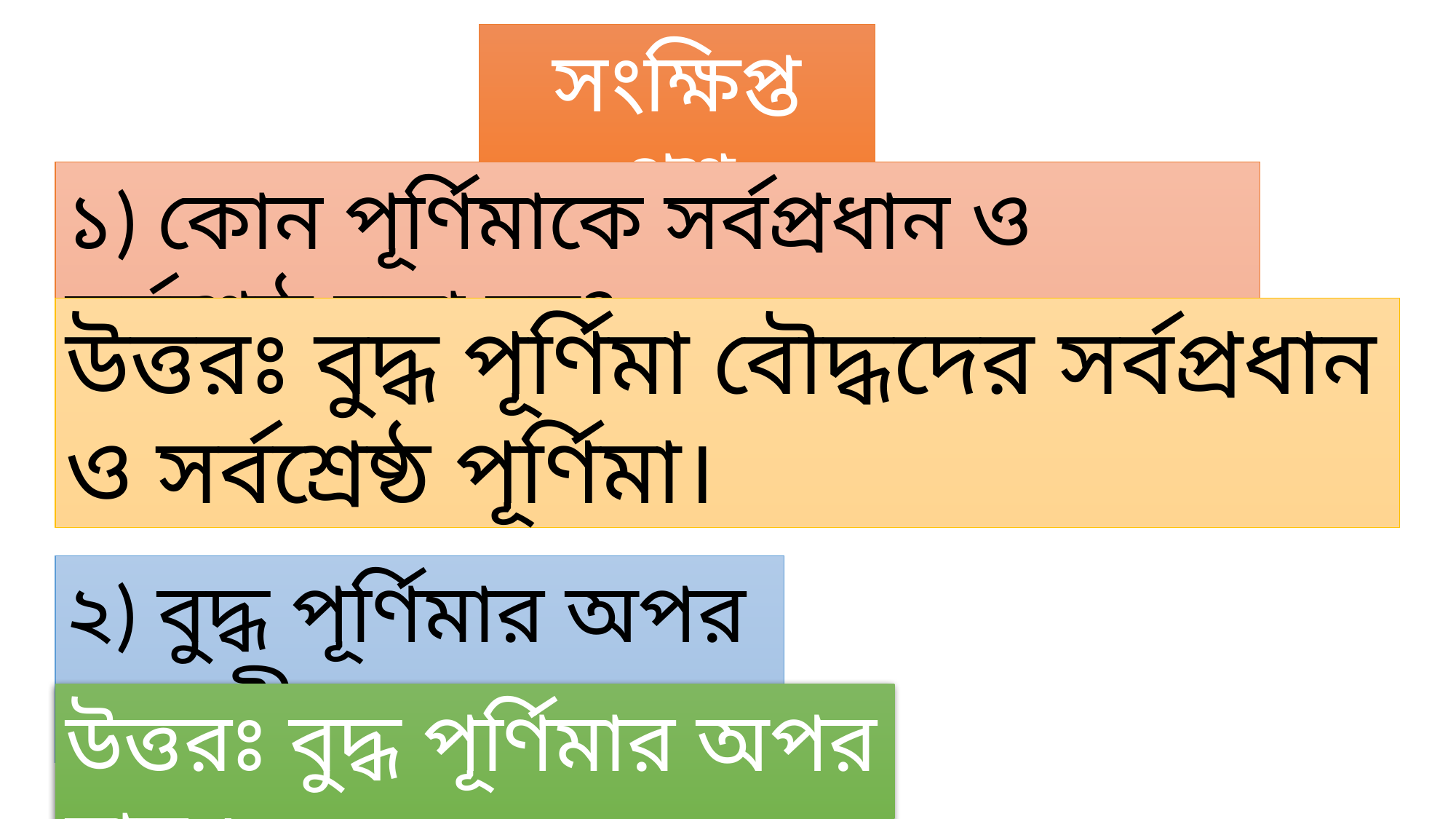

সংক্ষিপ্ত প্রশ্ন
১) কোন পূর্ণিমাকে সর্বপ্রধান ও সর্বশ্রেষ্ঠ বলা হয়?
উত্তরঃ বুদ্ধ পূর্ণিমা বৌদ্ধদের সর্বপ্রধান ও সর্বশ্রেষ্ঠ পূর্ণিমা।
২) বুদ্ধ পূর্ণিমার অপর নাম কী?
উত্তরঃ বুদ্ধ পূর্ণিমার অপর নাম ।